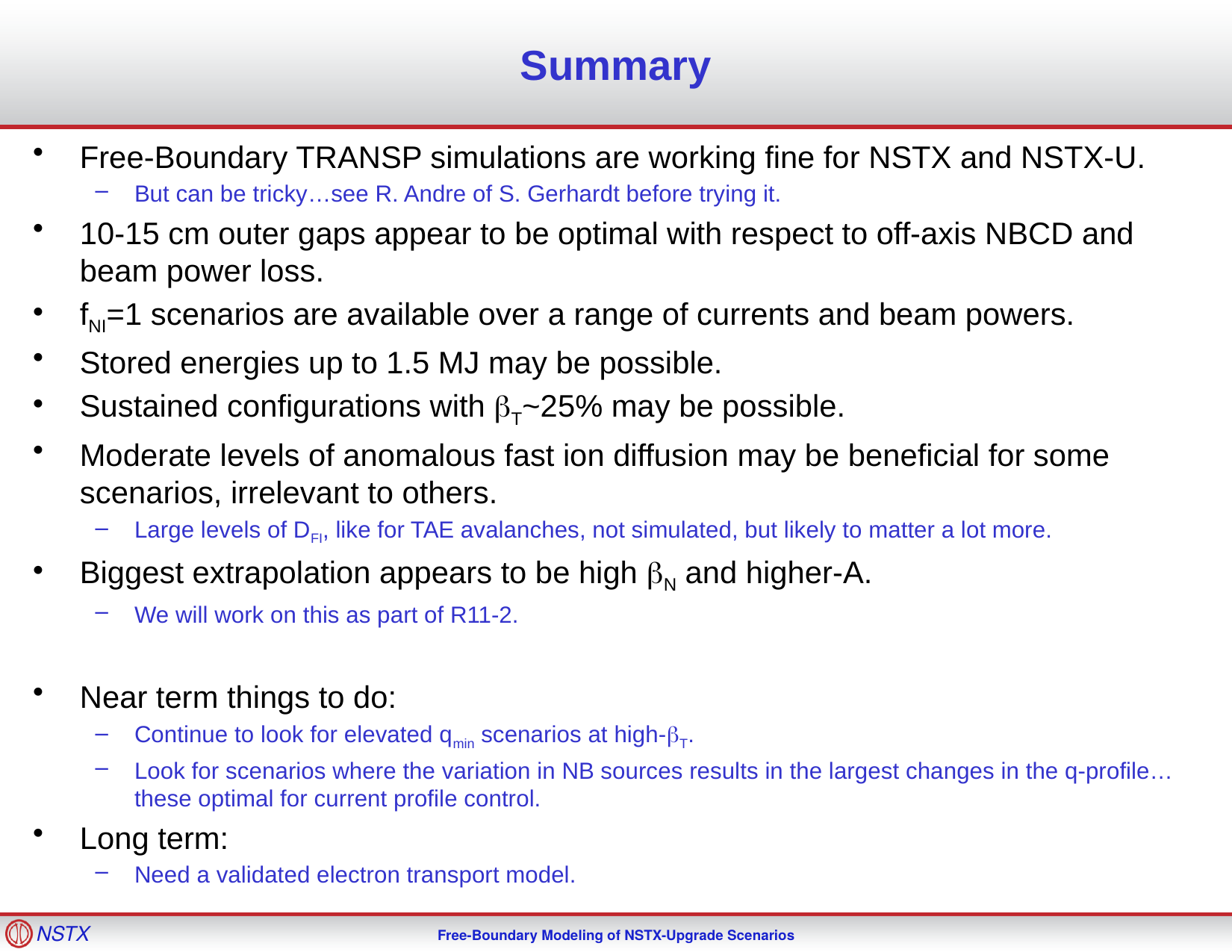

# Summary
Free-Boundary TRANSP simulations are working fine for NSTX and NSTX-U.
But can be tricky…see R. Andre of S. Gerhardt before trying it.
10-15 cm outer gaps appear to be optimal with respect to off-axis NBCD and beam power loss.
fNI=1 scenarios are available over a range of currents and beam powers.
Stored energies up to 1.5 MJ may be possible.
Sustained configurations with βT~25% may be possible.
Moderate levels of anomalous fast ion diffusion may be beneficial for some scenarios, irrelevant to others.
Large levels of DFI, like for TAE avalanches, not simulated, but likely to matter a lot more.
Biggest extrapolation appears to be high βN and higher-A.
We will work on this as part of R11-2.

Near term things to do:
Continue to look for elevated qmin scenarios at high-βT.
Look for scenarios where the variation in NB sources results in the largest changes in the q-profile…these optimal for current profile control.
Long term:
Need a validated electron transport model.